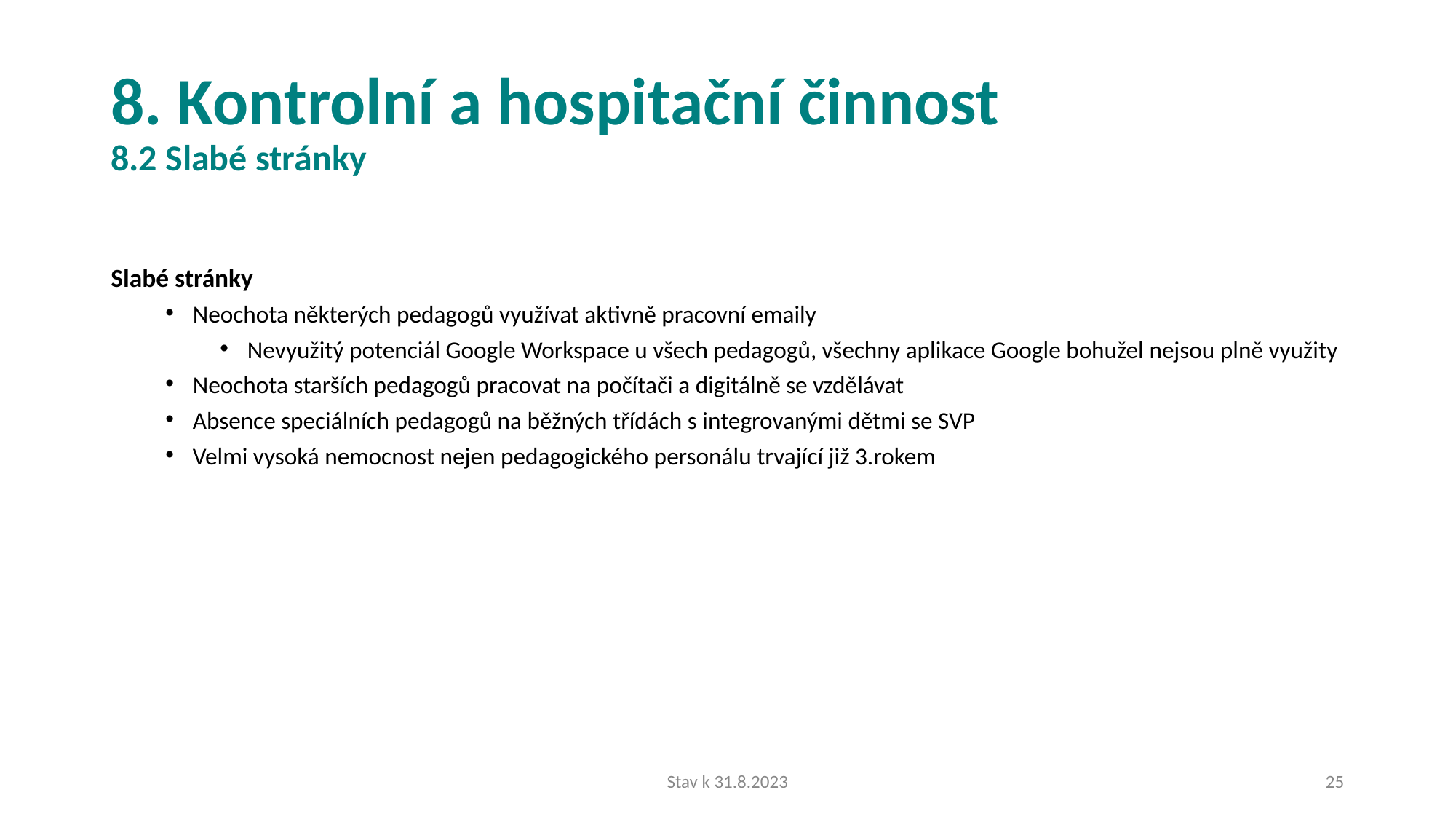

# 8. Kontrolní a hospitační činnost 8.2 Slabé stránky

Slabé stránky
Neochota některých pedagogů využívat aktivně pracovní emaily
Nevyužitý potenciál Google Workspace u všech pedagogů, všechny aplikace Google bohužel nejsou plně využity
Neochota starších pedagogů pracovat na počítači a digitálně se vzdělávat
Absence speciálních pedagogů na běžných třídách s integrovanými dětmi se SVP
Velmi vysoká nemocnost nejen pedagogického personálu trvající již 3.rokem

Stav k 31.8.2023
25